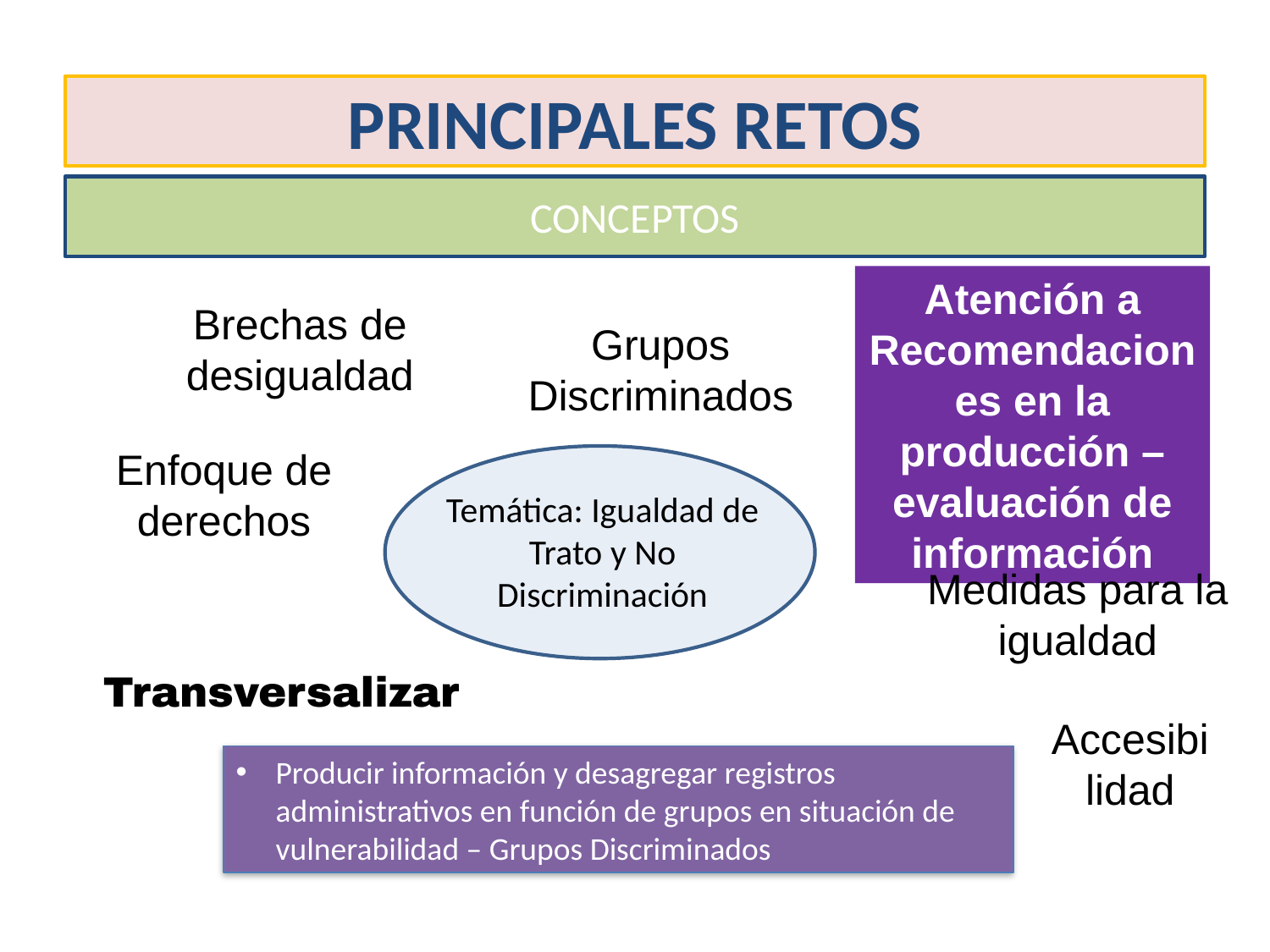

PRINCIPALES RETOS
CONCEPTOS
Atención a Recomendaciones en la producción –evaluación de información
Brechas de desigualdad
Grupos Discriminados
Enfoque de derechos

Temática: Igualdad de Trato y No Discriminación
Medidas para la igualdad
Transversalizar
Accesibilidad
Producir información y desagregar registros administrativos en función de grupos en situación de vulnerabilidad – Grupos Discriminados